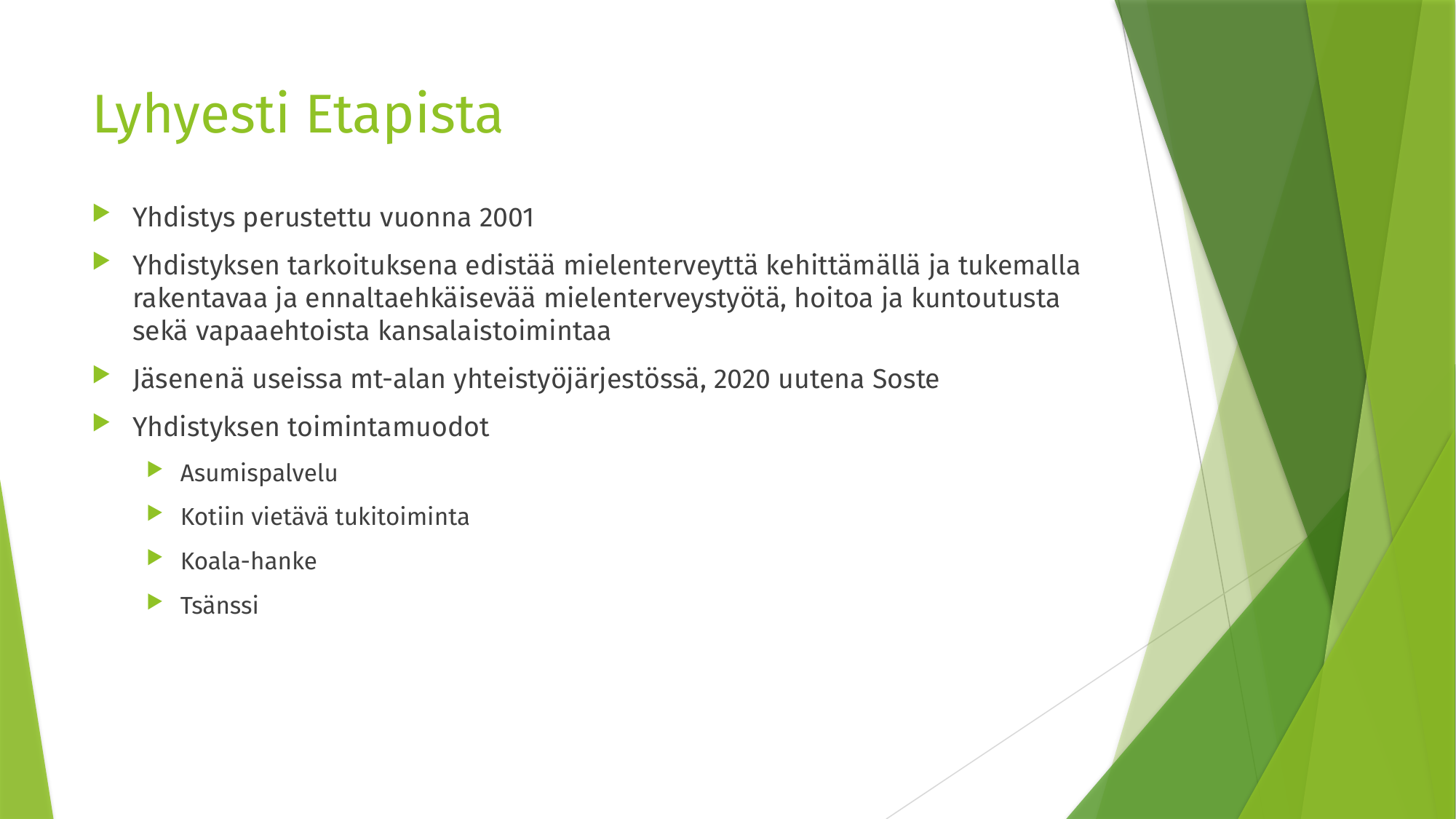

# Lyhyesti Etapista
Yhdistys perustettu vuonna 2001
Yhdistyksen tarkoituksena edistää mielenterveyttä kehittämällä ja tukemalla rakentavaa ja ennaltaehkäisevää mielenterveystyötä, hoitoa ja kuntoutusta sekä vapaaehtoista kansalaistoimintaa
Jäsenenä useissa mt-alan yhteistyöjärjestössä, 2020 uutena Soste
Yhdistyksen toimintamuodot
Asumispalvelu
Kotiin vietävä tukitoiminta
Koala-hanke
Tsänssi